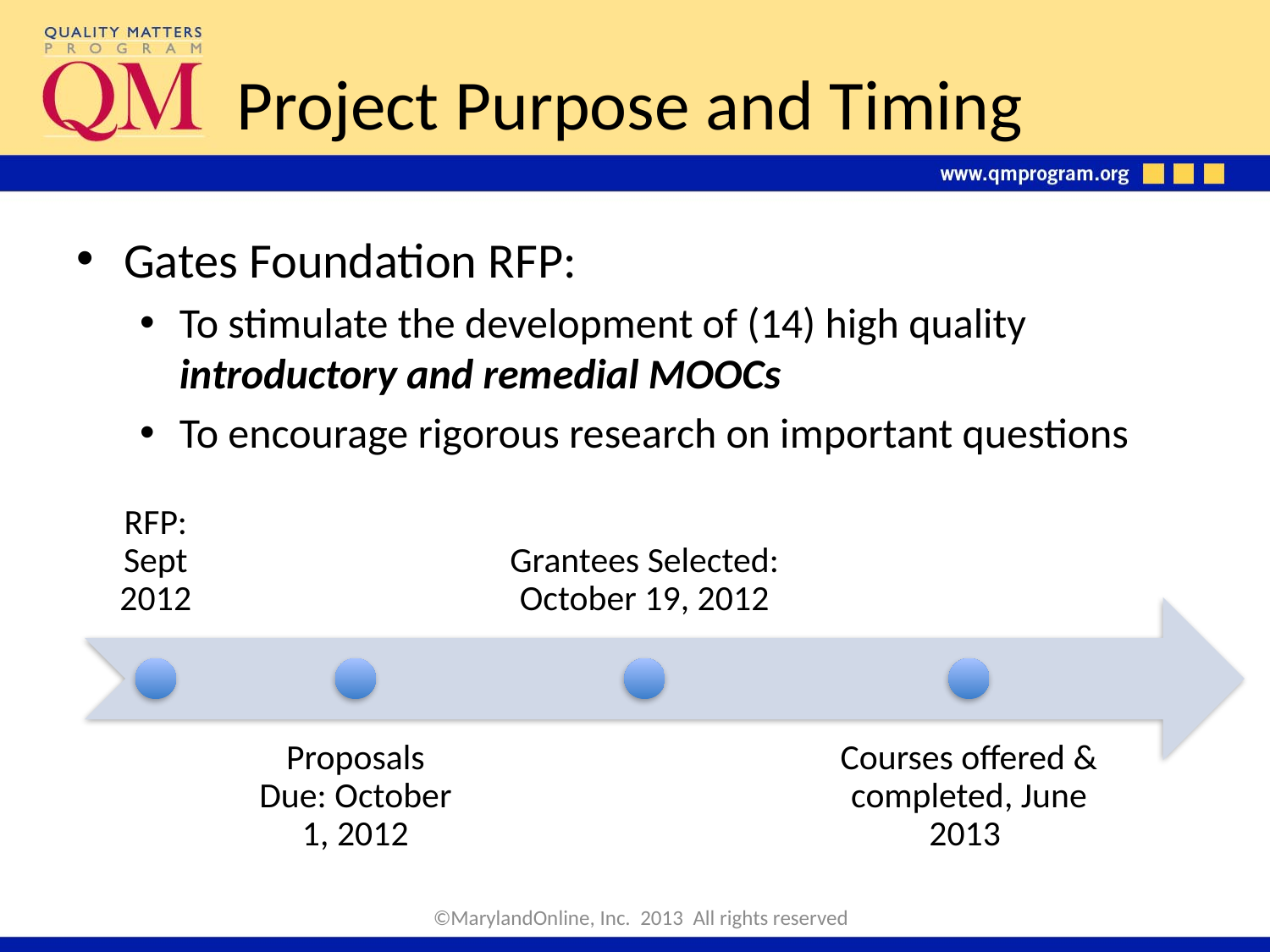

# Project Purpose and Timing
Gates Foundation RFP:
To stimulate the development of (14) high quality introductory and remedial MOOCs
To encourage rigorous research on important questions

RFP: Sept 2012
Proposals Due: October 1, 2012
Grantees Selected: October 19, 2012
Courses offered & completed, June 2013
©MarylandOnline, Inc.  2013  All rights reserved